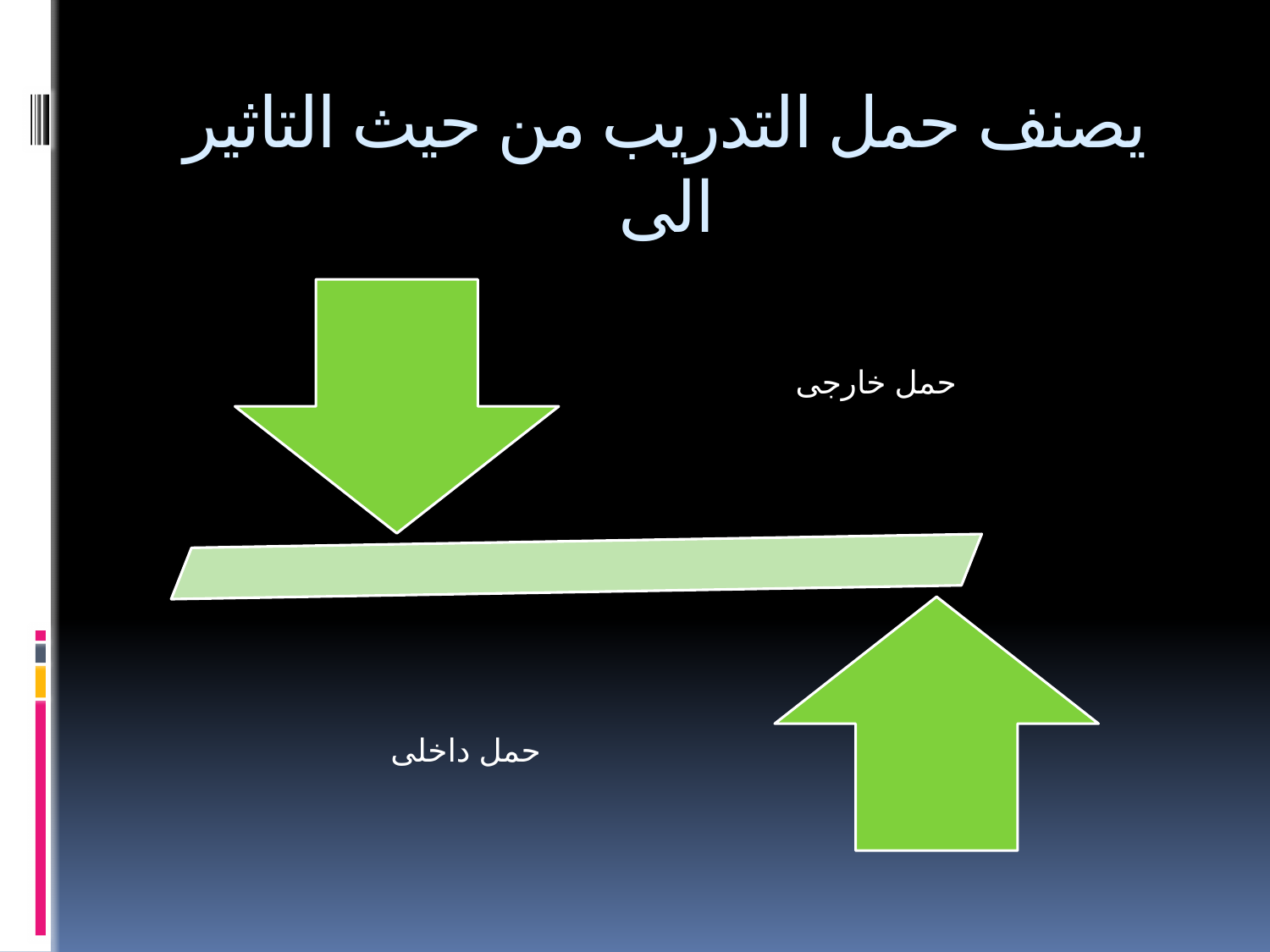

# يصنف حمل التدريب من حيث التاثير الى
حمل خارجى
حمل داخلى